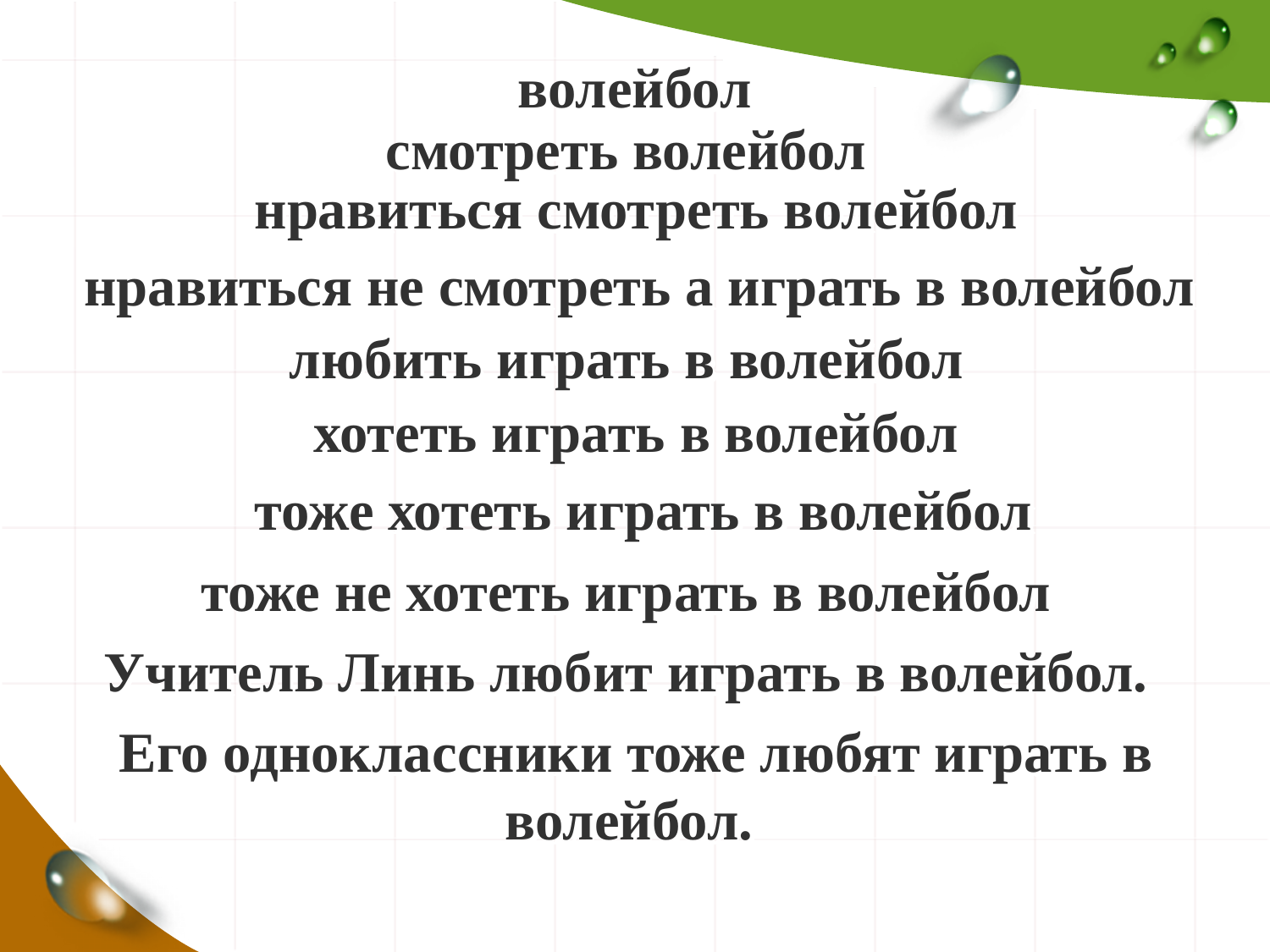

# волейбол
смотреть волейбол
нравиться смотреть волейбол
нравиться не смотреть а играть в волейбол
любить играть в волейбол
хотеть играть в волейбол
тоже хотеть играть в волейбол
тоже не хотеть играть в волейбол
Учитель Линь любит играть в волейбол.
Его одноклассники тоже любят играть в волейбол.